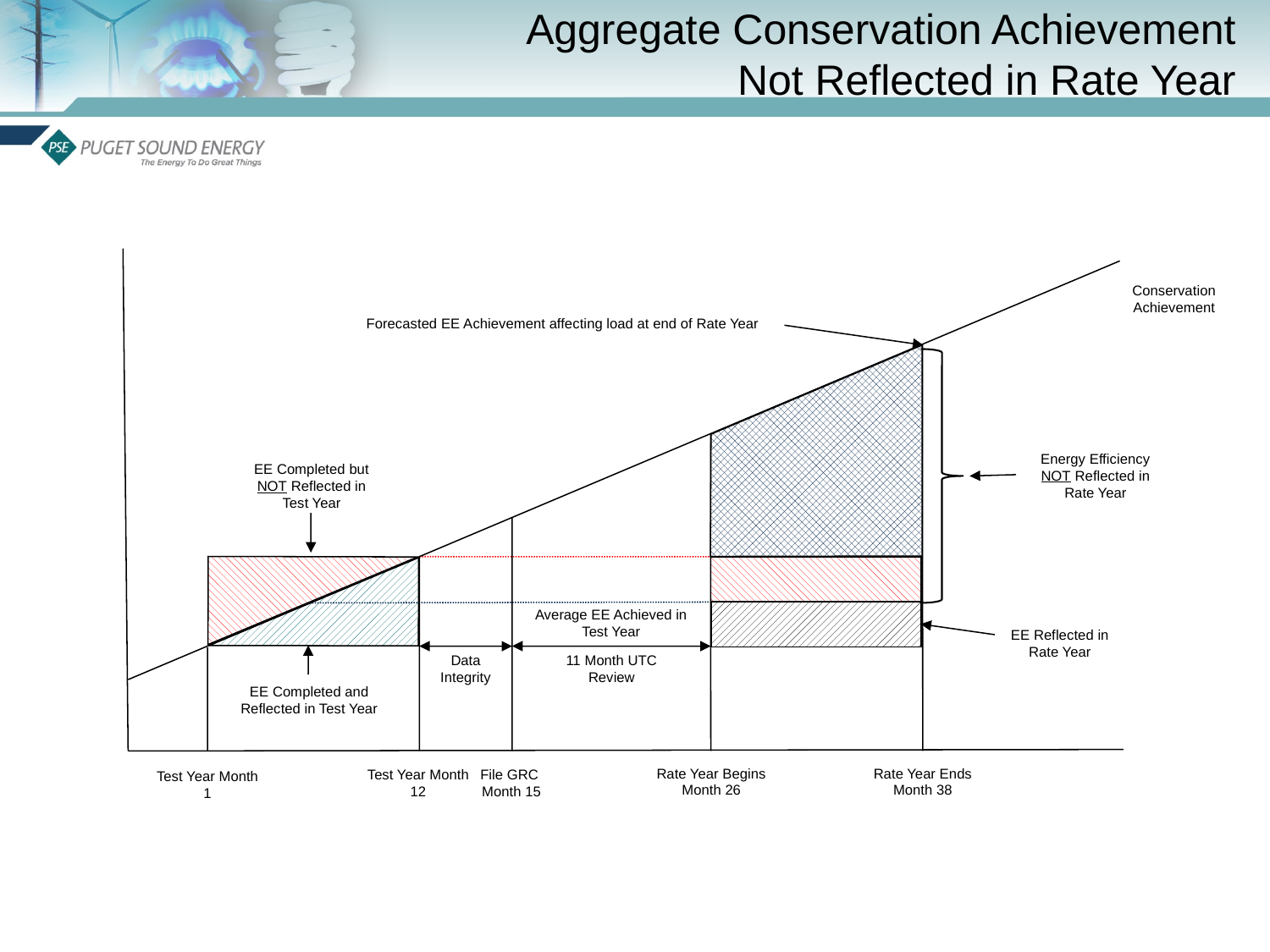

# Aggregate Conservation Achievement Not Reflected in Rate Year

Conservation Achievement

Data Integrity
11 Month UTC Review

Rate Year Begins Month 26
Rate Year Ends Month 38
Test Year Month 12
File GRC  Month 15
Test Year Month 1
Forecasted EE Achievement affecting load at end of Rate Year

Energy Efficiency NOT Reflected in Rate Year
EE Completed but NOT Reflected in Test Year

Average EE Achieved in Test Year

EE Reflected in Rate Year

EE Completed and Reflected in Test Year